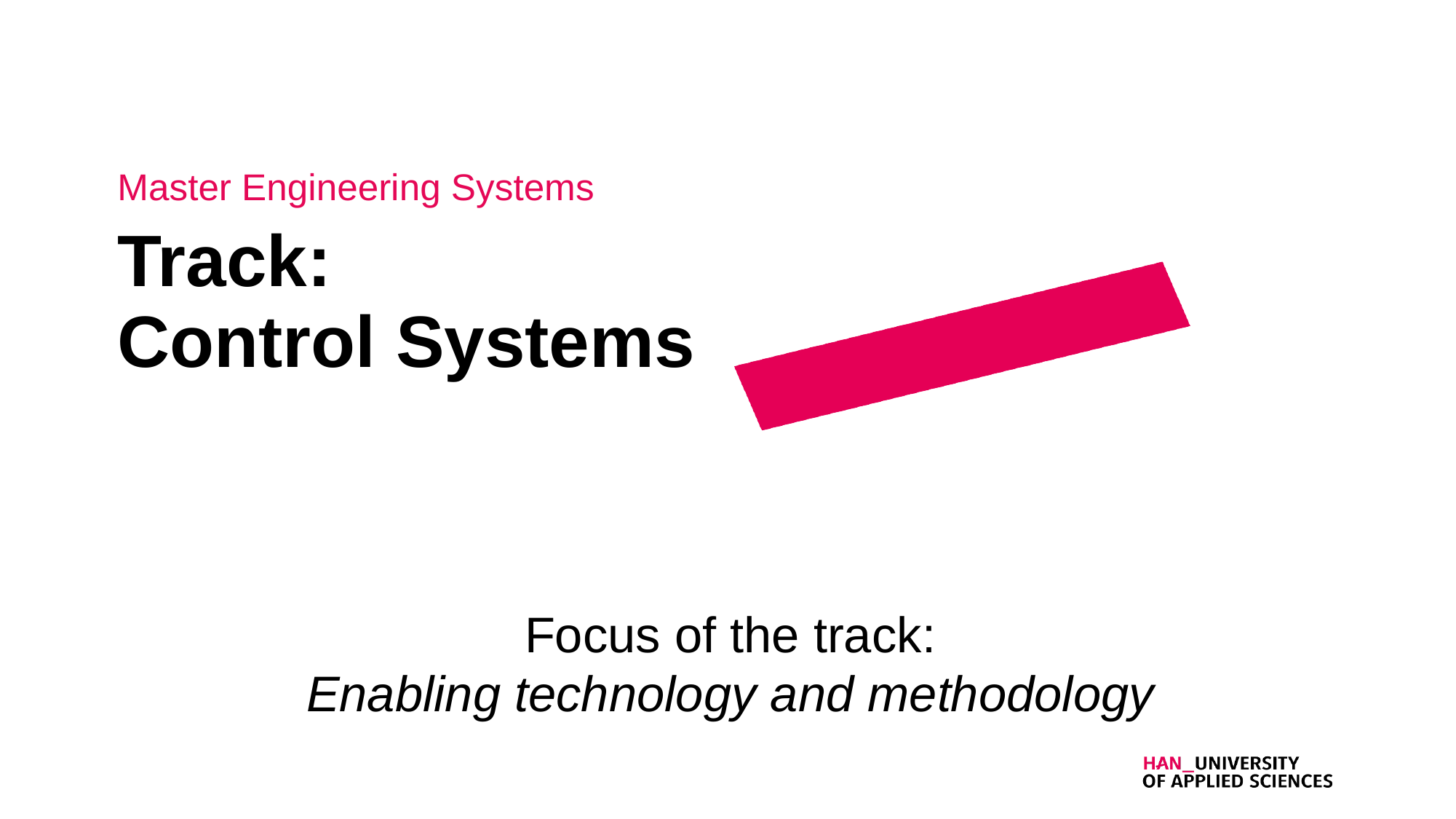

Master Engineering Systems
Track:
Control Systems
Focus of the track:
Enabling technology and methodology